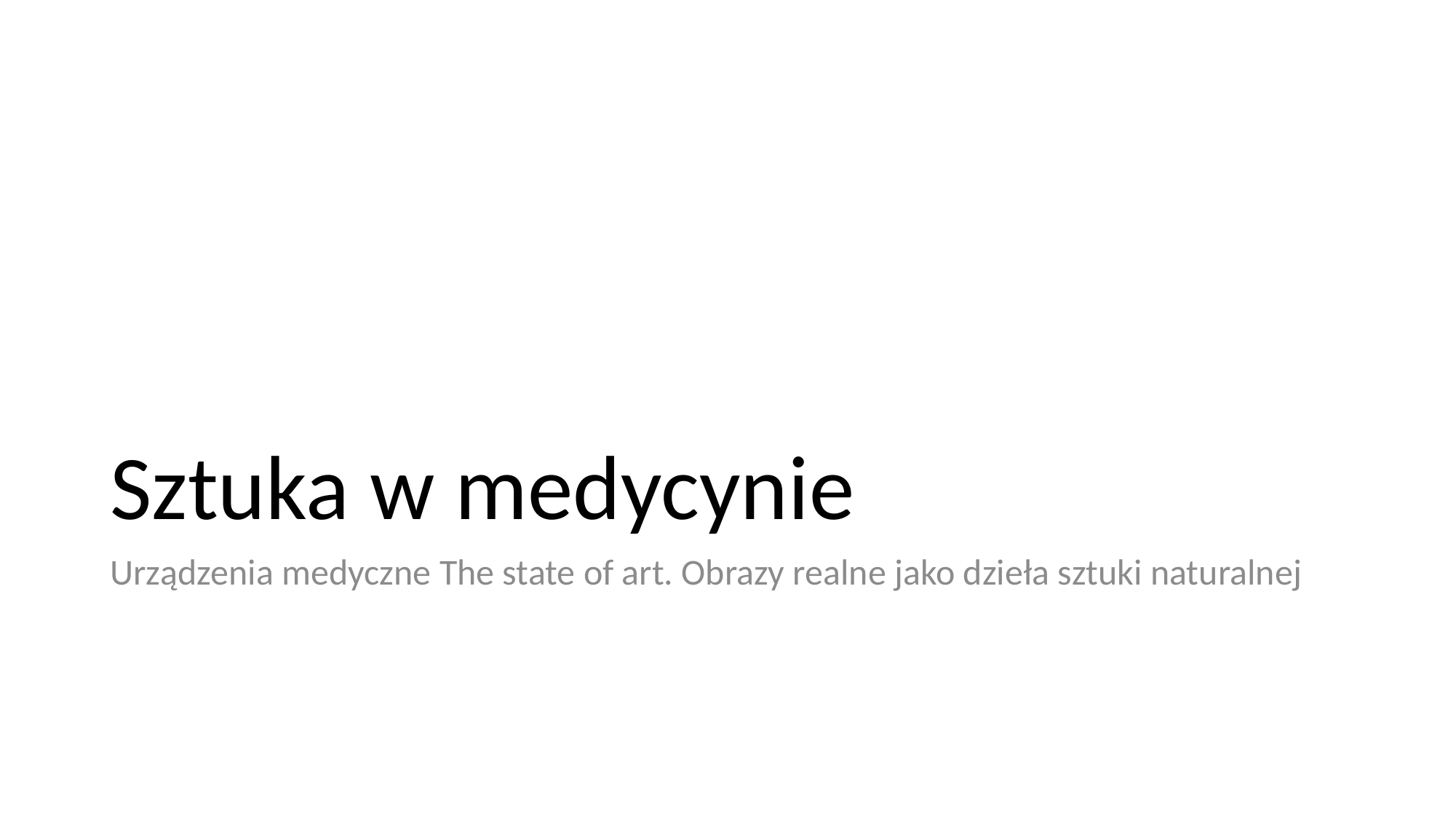

# Sztuka w medycynie
Urządzenia medyczne The state of art. Obrazy realne jako dzieła sztuki naturalnej